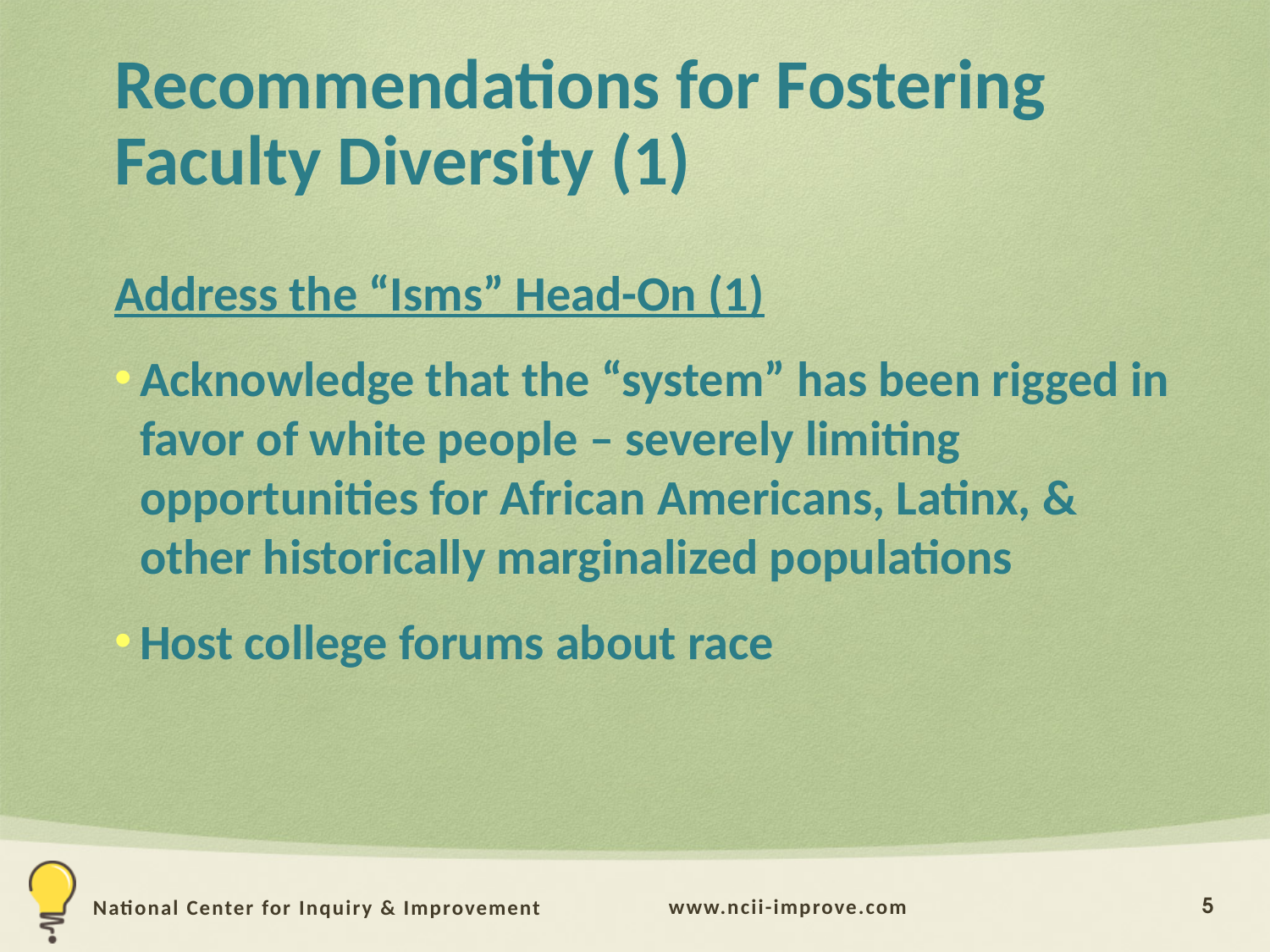

# Recommendations for Fostering Faculty Diversity (1)
Address the “Isms” Head-On (1)
Acknowledge that the “system” has been rigged in favor of white people – severely limiting opportunities for African Americans, Latinx, & other historically marginalized populations
Host college forums about race

5